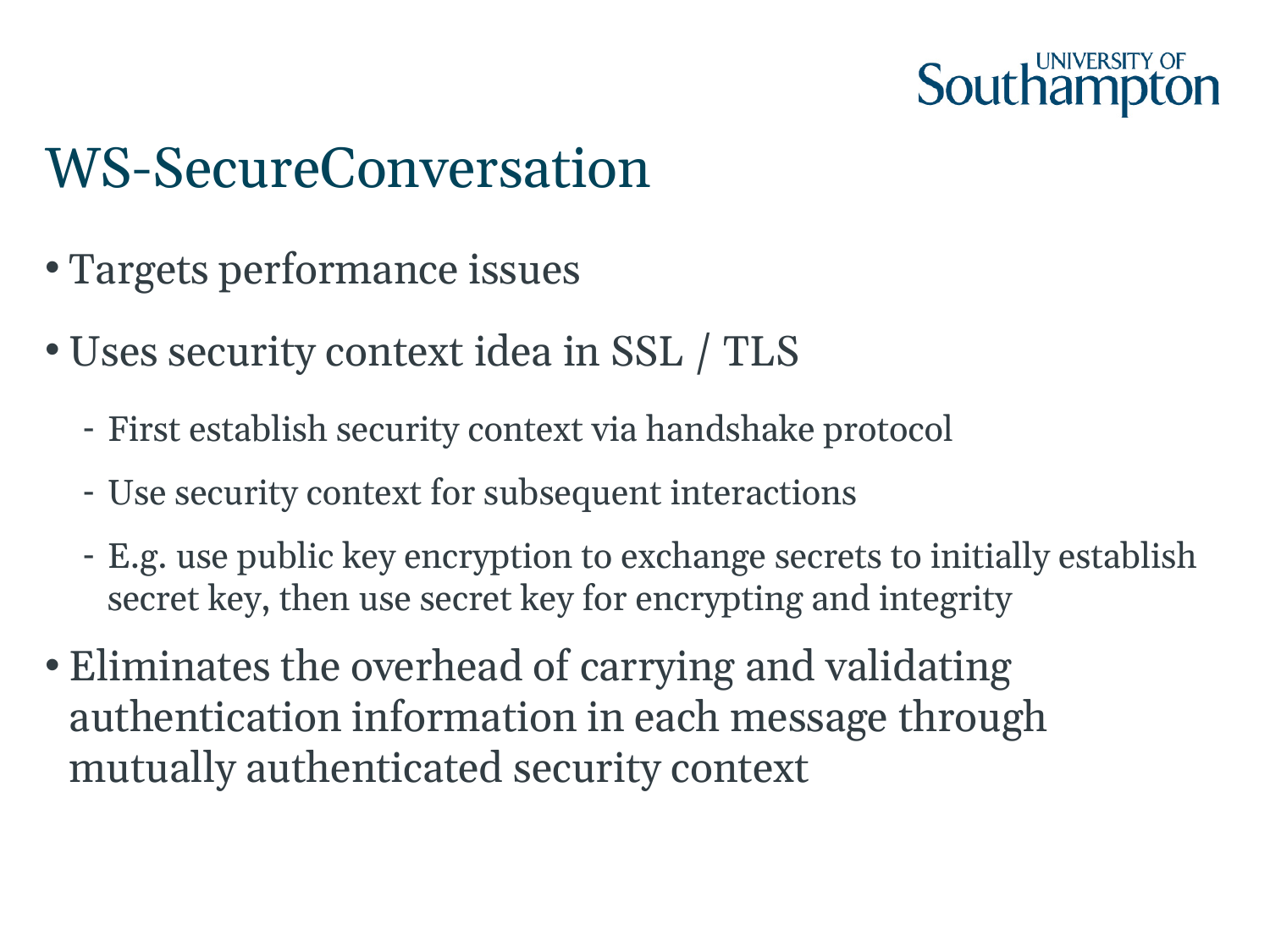

# WS-SecureConversation
Targets performance issues
Uses security context idea in SSL / TLS
First establish security context via handshake protocol
Use security context for subsequent interactions
E.g. use public key encryption to exchange secrets to initially establish secret key, then use secret key for encrypting and integrity
Eliminates the overhead of carrying and validating authentication information in each message through mutually authenticated security context